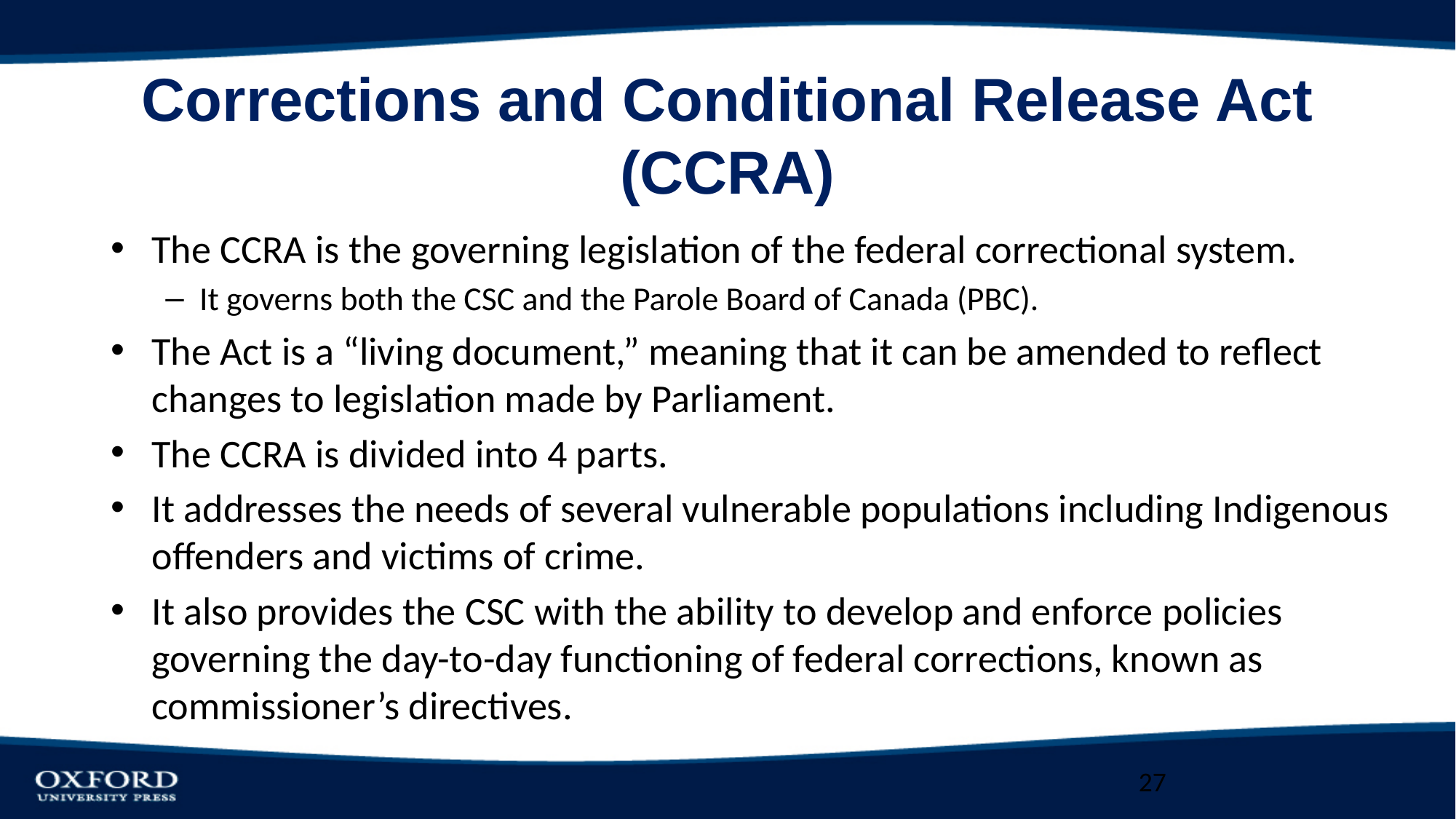

# Corrections and Conditional Release Act (CCRA)
The CCRA is the governing legislation of the federal correctional system.
It governs both the CSC and the Parole Board of Canada (PBC).
The Act is a “living document,” meaning that it can be amended to reflect changes to legislation made by Parliament.
The CCRA is divided into 4 parts.
It addresses the needs of several vulnerable populations including Indigenous offenders and victims of crime.
It also provides the CSC with the ability to develop and enforce policies governing the day-to-day functioning of federal corrections, known as commissioner’s directives.

27